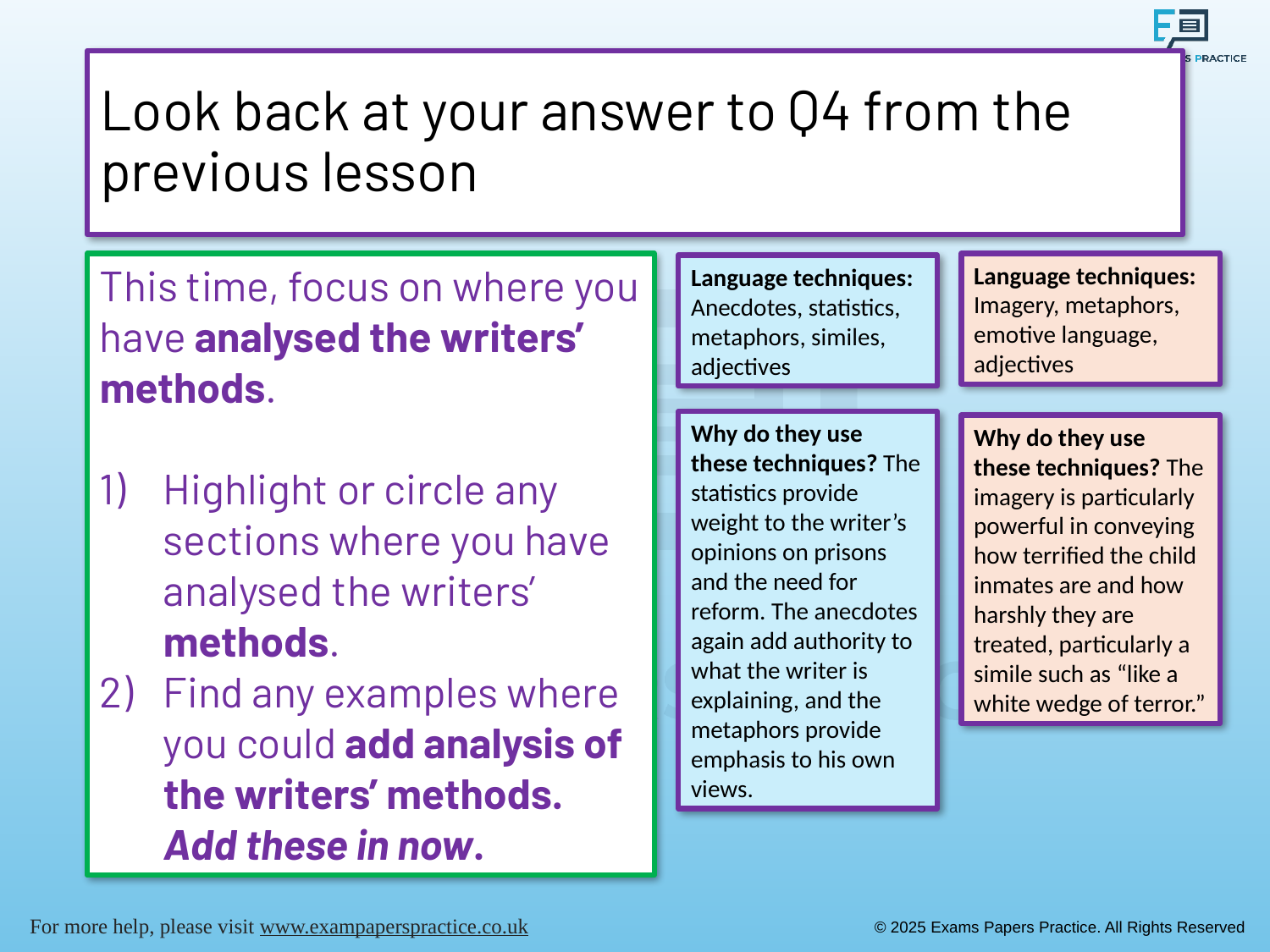

# Look back at your answer to Q4 from the previous lesson
This time, focus on where you have analysed the writers’ methods.

Highlight or circle any sections where you have analysed the writers’ methods.
Find any examples where you could add analysis of the writers’ methods. Add these in now.
Language techniques: Imagery, metaphors, emotive language, adjectives
Language techniques: Anecdotes, statistics, metaphors, similes, adjectives
Why do they use these techniques? The statistics provide weight to the writer’s opinions on prisons and the need for reform. The anecdotes again add authority to what the writer is explaining, and the metaphors provide emphasis to his own views.
Why do they use these techniques? The imagery is particularly powerful in conveying how terrified the child inmates are and how harshly they are treated, particularly a simile such as “like a white wedge of terror.”